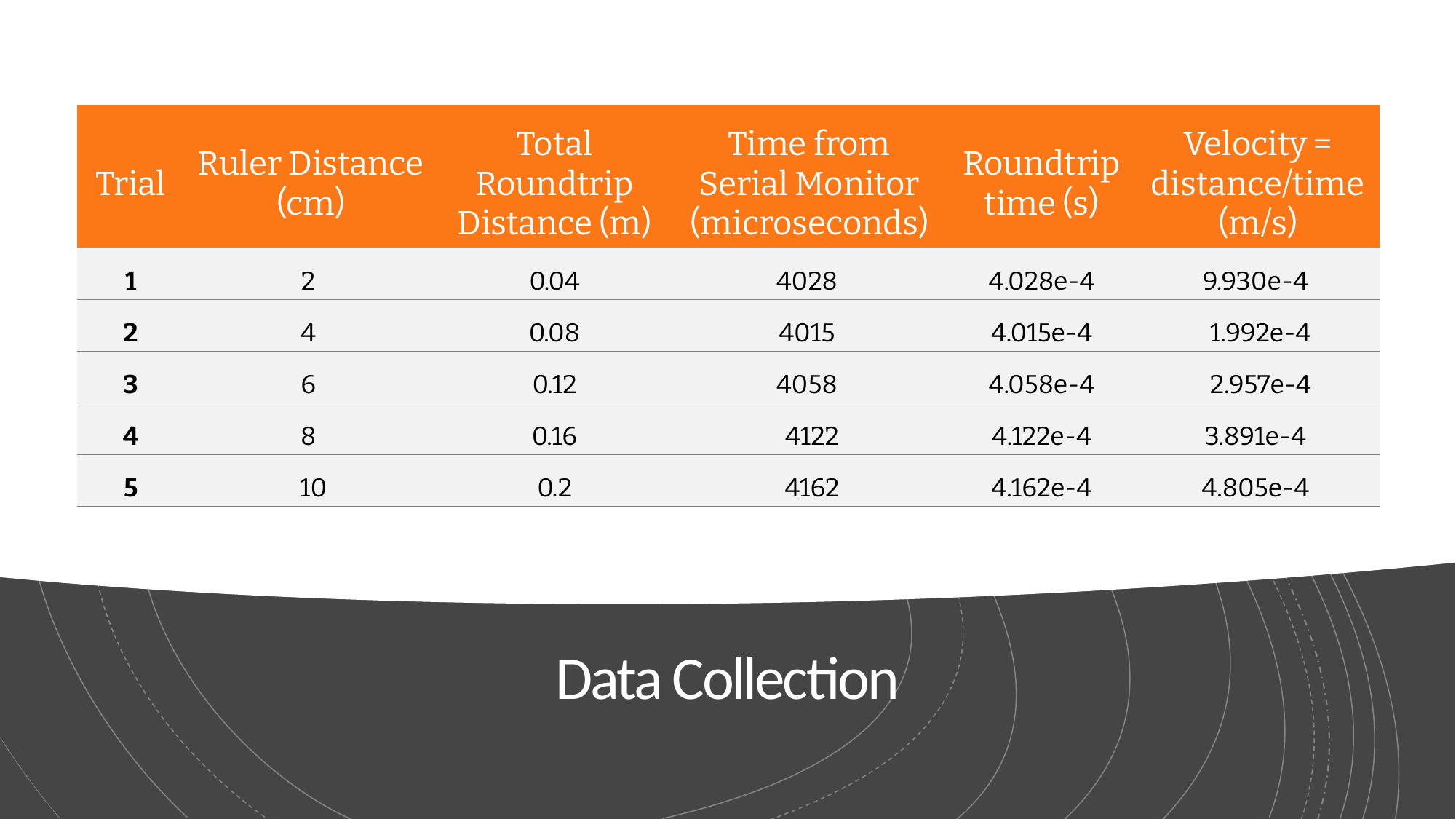

| Trial | Ruler Distance (cm) | Total Roundtrip Distance (m) | Time from Serial Monitor (microseconds) | Roundtrip time (s) | Velocity = distance/time (m/s) |
| --- | --- | --- | --- | --- | --- |
| 1 | 2 | 0.04 | 4028 | 4.028e-4 | 9.930e-4 |
| 2 | 4 | 0.08 | 4015 | 4.015e-4 | 1.992e-4 |
| 3 | 6 | 0.12 | 4058 | 4.058e-4 | 2.957e-4 |
| 4 | 8 | 0.16 | 4122 | 4.122e-4 | 3.891e-4 |
| 5 | 10 | 0.2 | 4162 | 4.162e-4 | 4.805e-4 |

# Data Collection